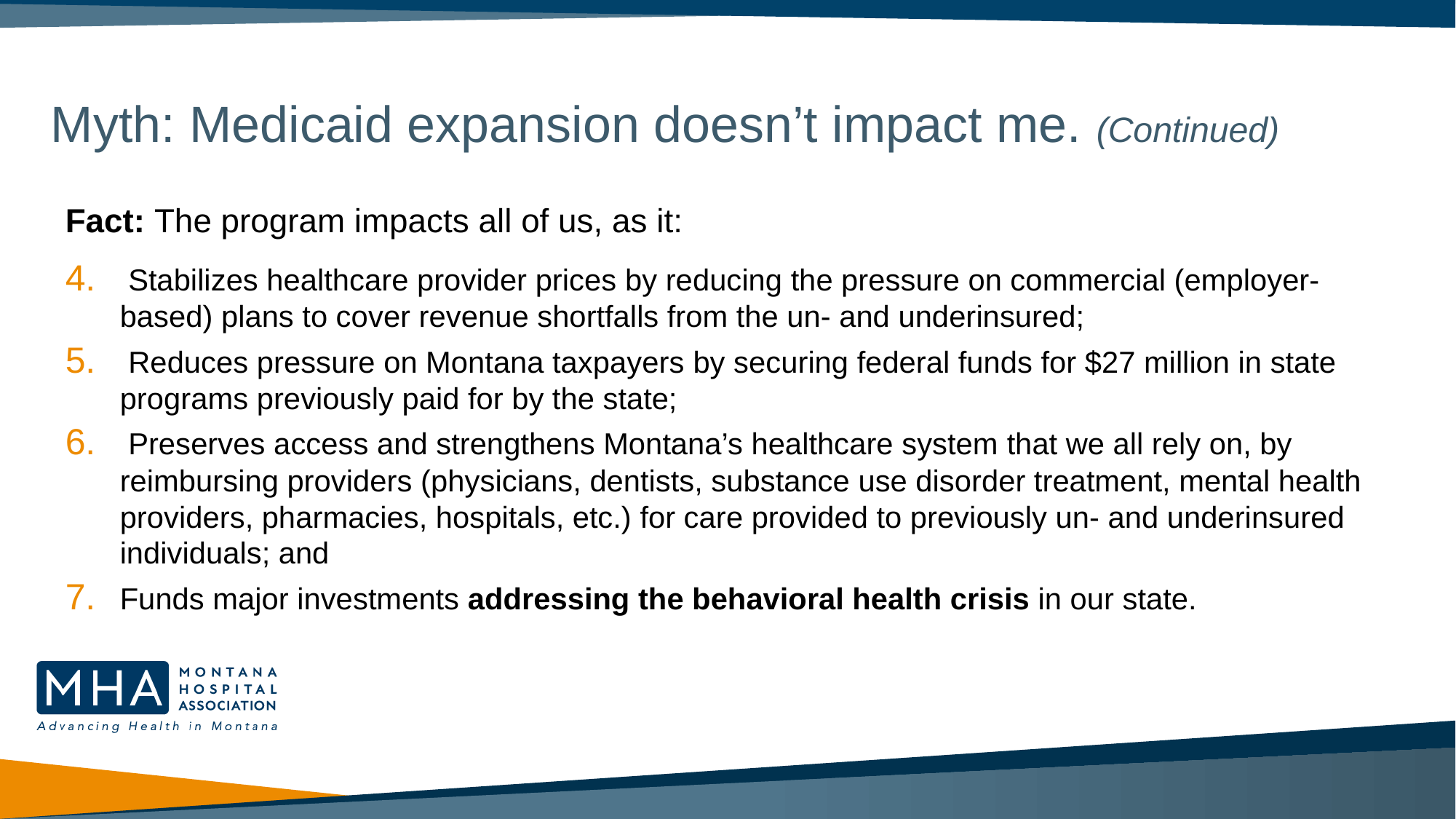

# Myth: Medicaid expansion doesn’t impact me. (Continued)
Fact: The program impacts all of us, as it:

 Stabilizes healthcare provider prices by reducing the pressure on commercial (employer-based) plans to cover revenue shortfalls from the un- and underinsured;
 Reduces pressure on Montana taxpayers by securing federal funds for $27 million in state programs previously paid for by the state;
 Preserves access and strengthens Montana’s healthcare system that we all rely on, by reimbursing providers (physicians, dentists, substance use disorder treatment, mental health providers, pharmacies, hospitals, etc.) for care provided to previously un- and underinsured individuals; and
Funds major investments addressing the behavioral health crisis in our state.